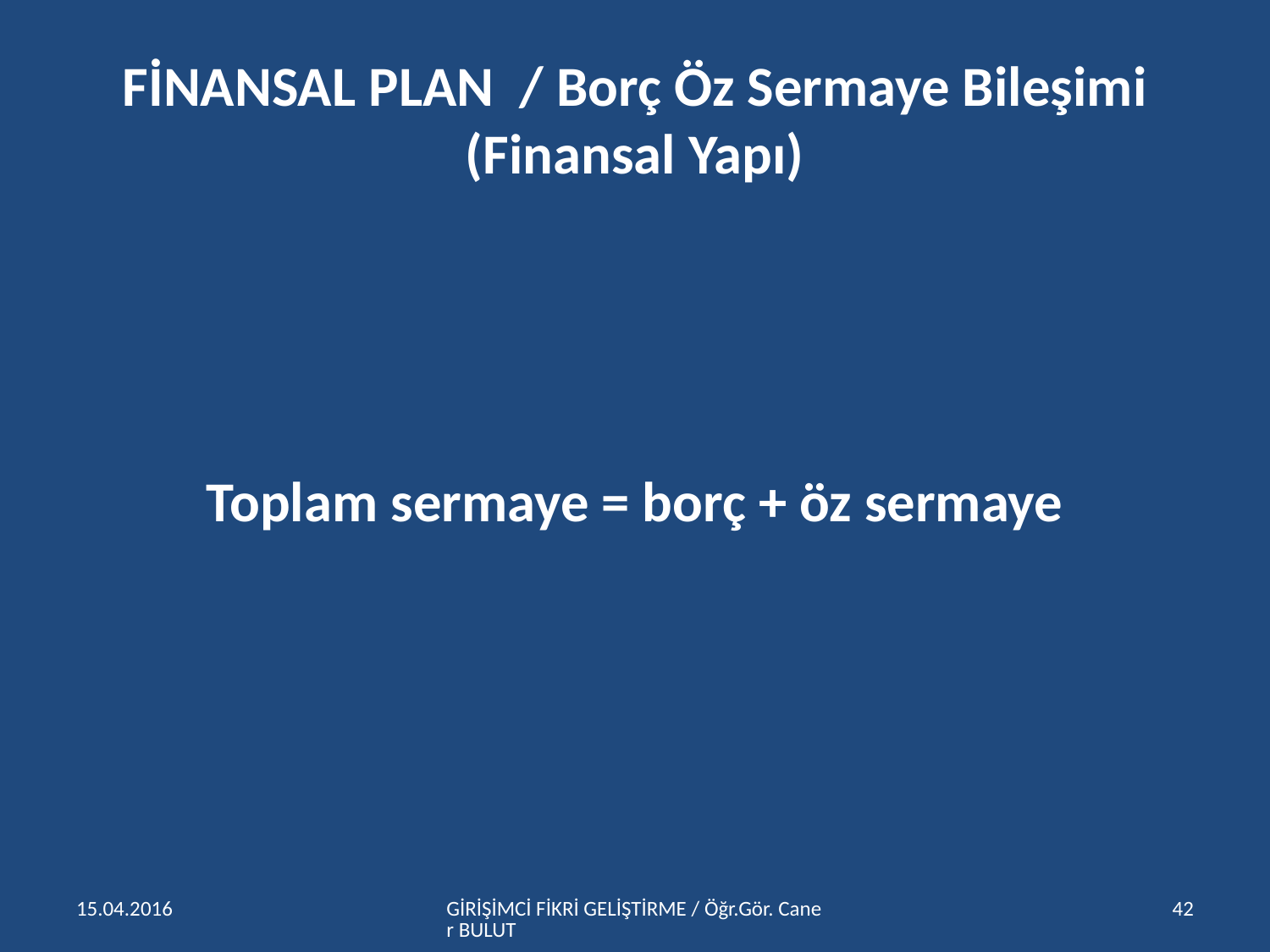

# FİNANSAL PLAN  / Borç Öz Sermaye Bileşimi (Finansal Yapı)

Toplam sermaye = borç + öz sermaye

15.04.2016
GİRİŞİMCİ FİKRİ GELİŞTİRME / Öğr.Gör. Caner BULUT
42